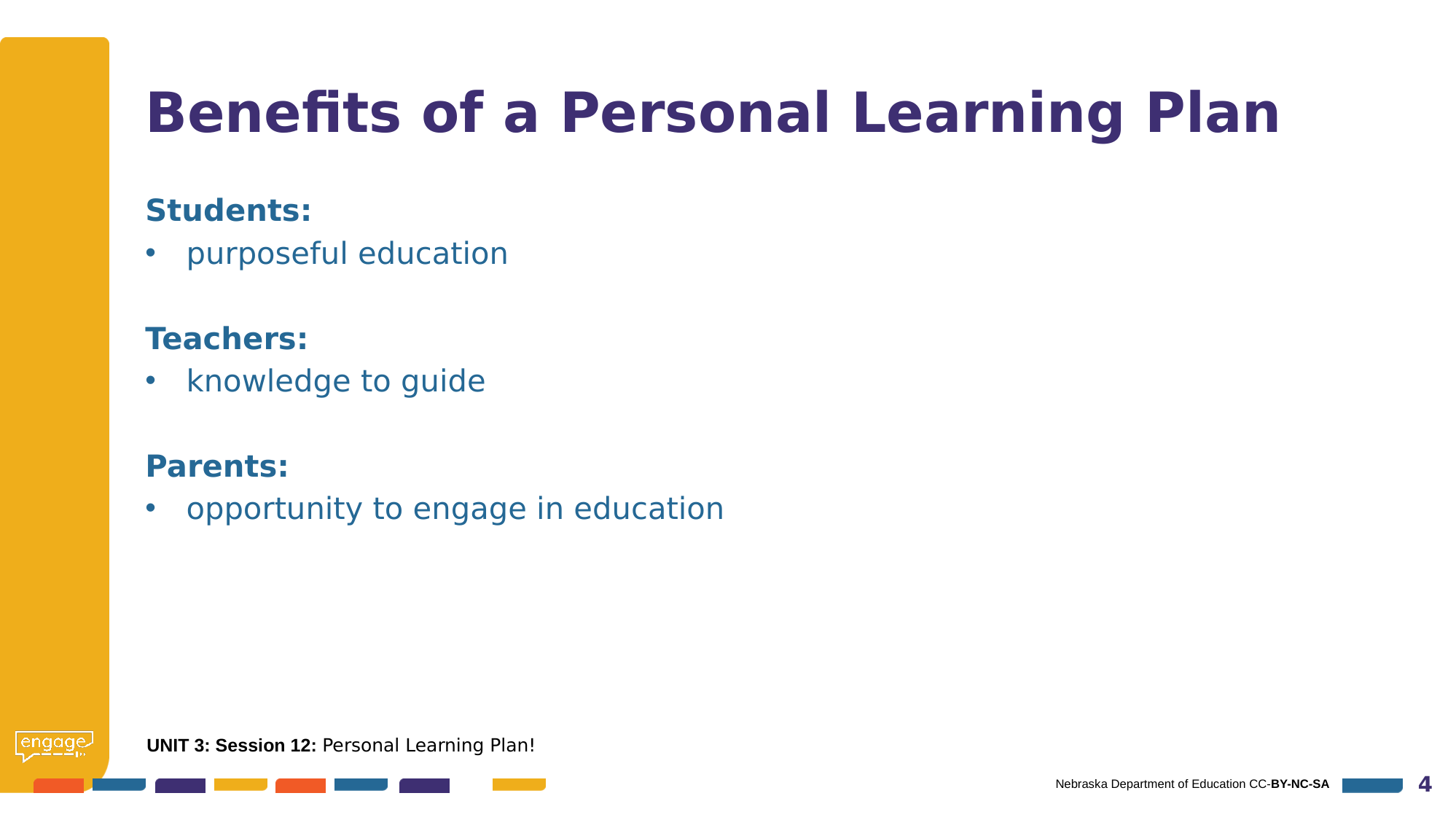

# Benefits of a Personal Learning Plan
Students:
purposeful education

Teachers:
knowledge to guide

Parents:
opportunity to engage in education

UNIT 3: Session 12: Personal Learning Plan!